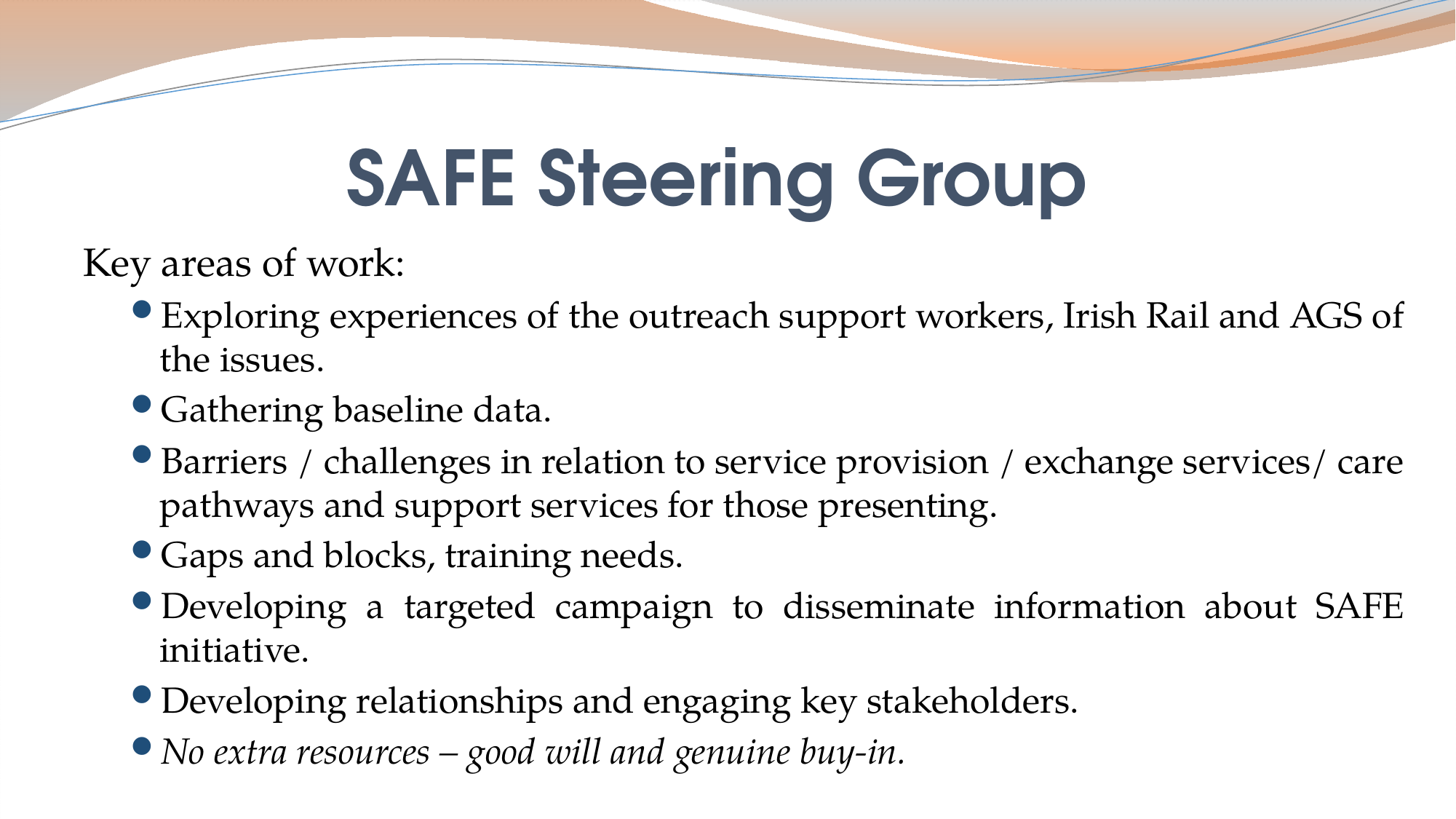

# SAFE Steering Group
Key areas of work:
Exploring experiences of the outreach support workers, Irish Rail and AGS of the issues.
Gathering baseline data.
Barriers / challenges in relation to service provision / exchange services/ care pathways and support services for those presenting.
Gaps and blocks, training needs.
Developing a targeted campaign to disseminate information about SAFE initiative.
Developing relationships and engaging key stakeholders.
No extra resources – good will and genuine buy-in.